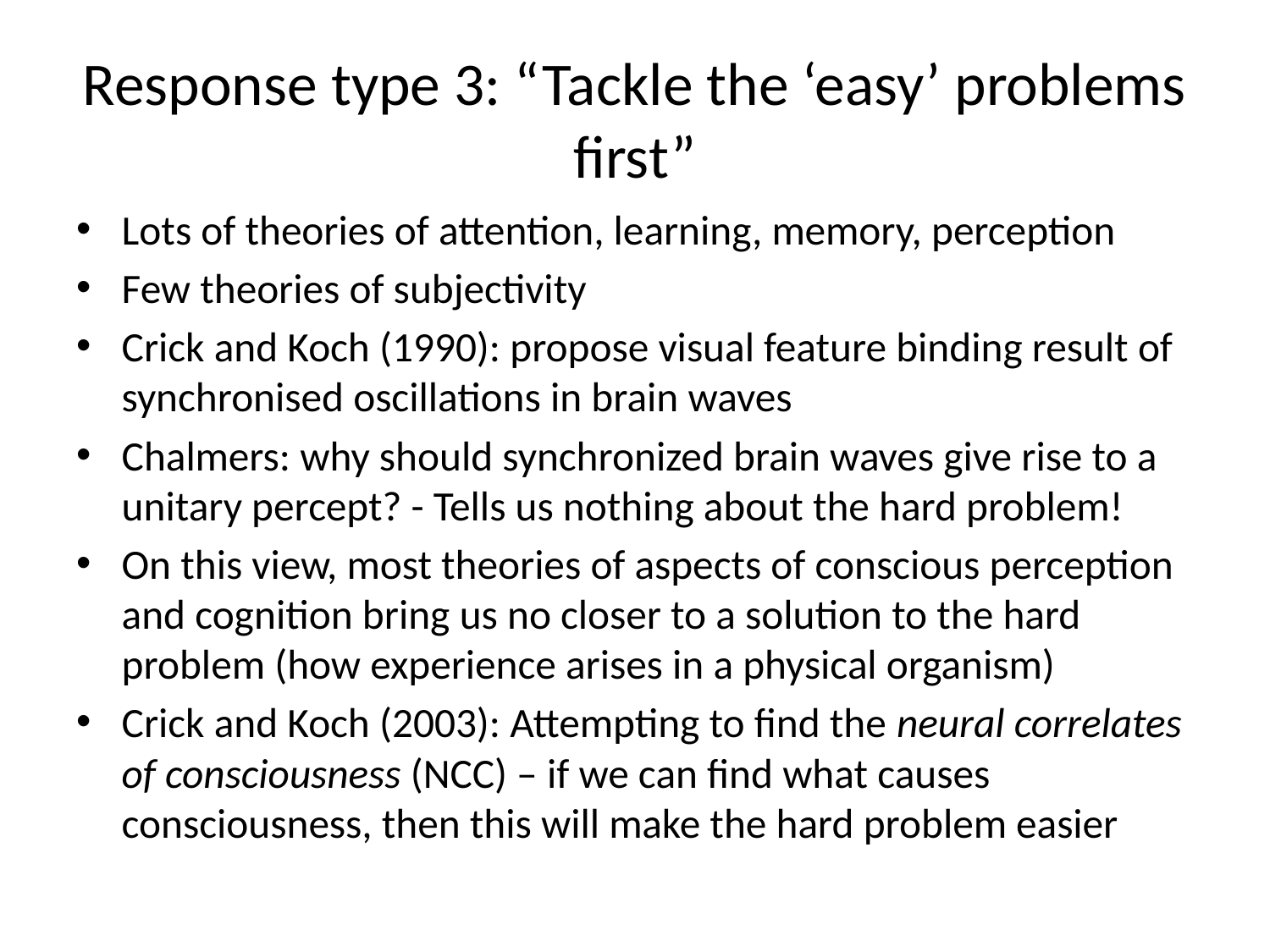

# Response type 3: “Tackle the ‘easy’ problems first”
Lots of theories of attention, learning, memory, perception
Few theories of subjectivity
Crick and Koch (1990): propose visual feature binding result of synchronised oscillations in brain waves
Chalmers: why should synchronized brain waves give rise to a unitary percept? - Tells us nothing about the hard problem!
On this view, most theories of aspects of conscious perception and cognition bring us no closer to a solution to the hard problem (how experience arises in a physical organism)
Crick and Koch (2003): Attempting to find the neural correlates of consciousness (NCC) – if we can find what causes consciousness, then this will make the hard problem easier